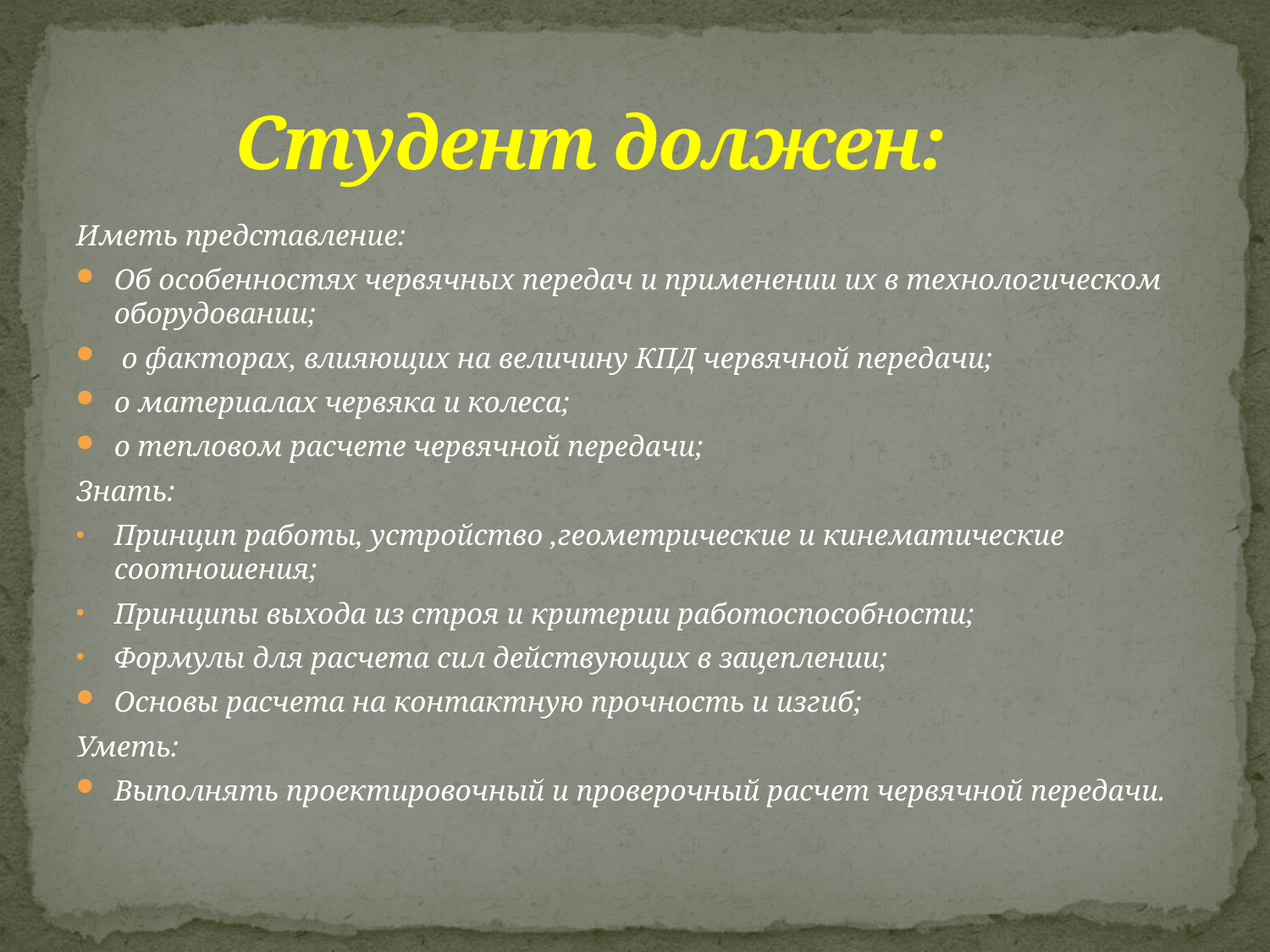

# Студент должен:
Иметь представление:
Об особенностях червячных передач и применении их в технологическом оборудовании;
 о факторах, влияющих на величину КПД червячной передачи;
о материалах червяка и колеса;
о тепловом расчете червячной передачи;
Знать:
Принцип работы, устройство ,геометрические и кинематические соотношения;
Принципы выхода из строя и критерии работоспособности;
Формулы для расчета сил действующих в зацеплении;
Основы расчета на контактную прочность и изгиб;
Уметь:
Выполнять проектировочный и проверочный расчет червячной передачи.